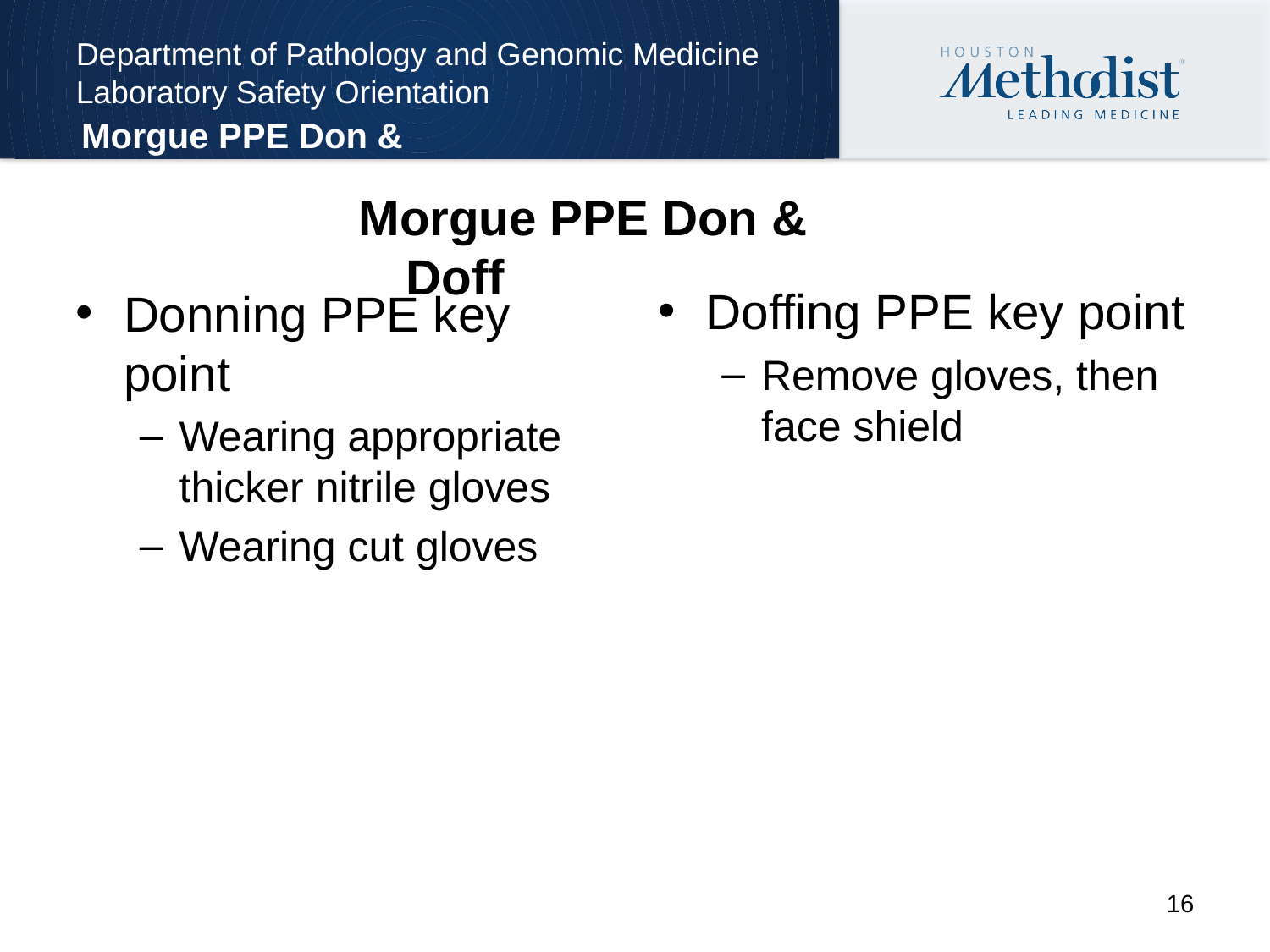

# Department of Pathology and Genomic Medicine Laboratory Safety Orientation
Morgue PPE Don & Doff
Morgue PPE Don & Doff
Doffing PPE key point
Remove gloves, then face shield
Donning PPE key point
Wearing appropriate thicker nitrile gloves
Wearing cut gloves